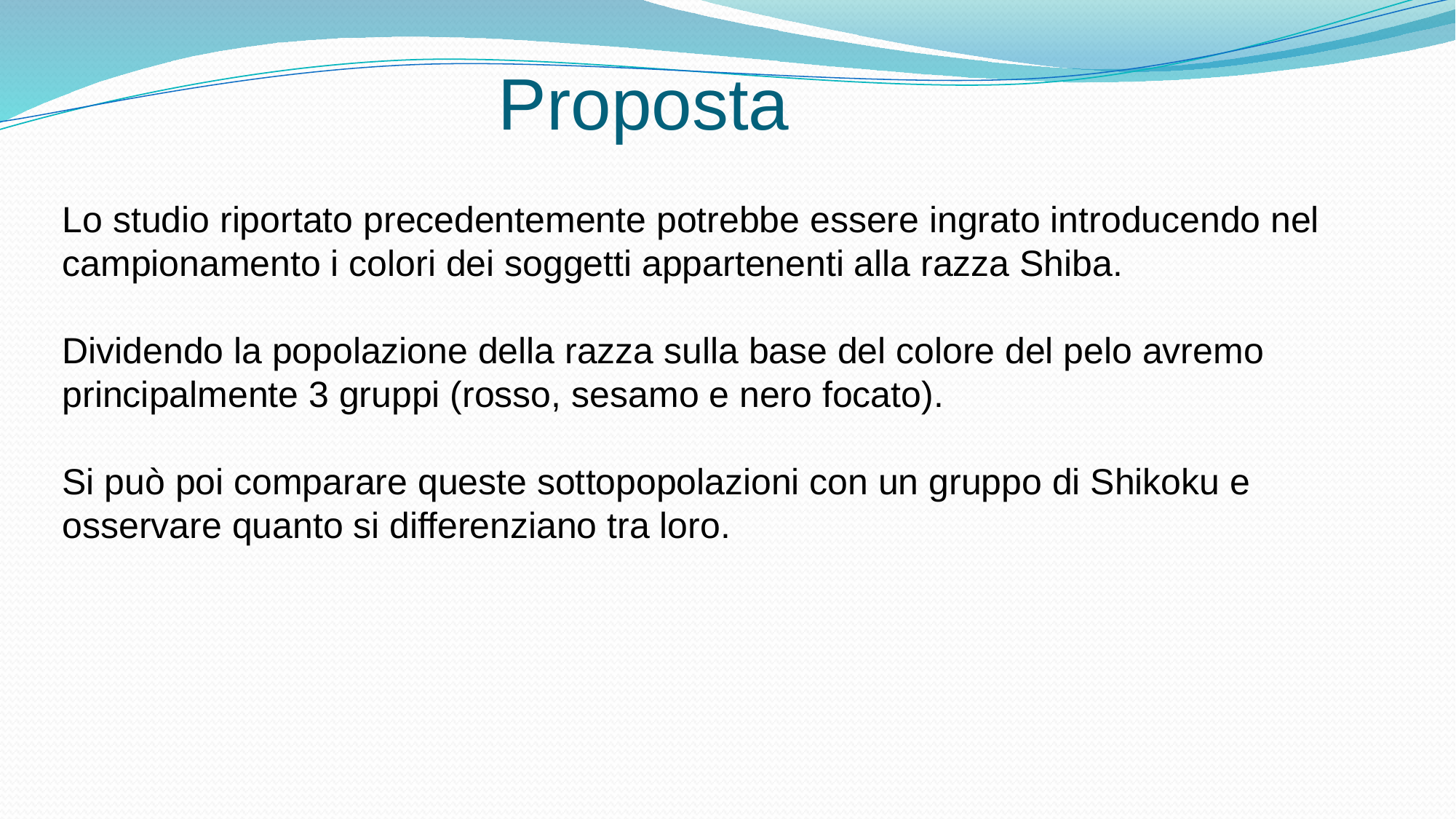

# Proposta
Lo studio riportato precedentemente potrebbe essere ingrato introducendo nel campionamento i colori dei soggetti appartenenti alla razza Shiba.

Dividendo la popolazione della razza sulla base del colore del pelo avremo principalmente 3 gruppi (rosso, sesamo e nero focato).

Si può poi comparare queste sottopopolazioni con un gruppo di Shikoku e osservare quanto si differenziano tra loro.